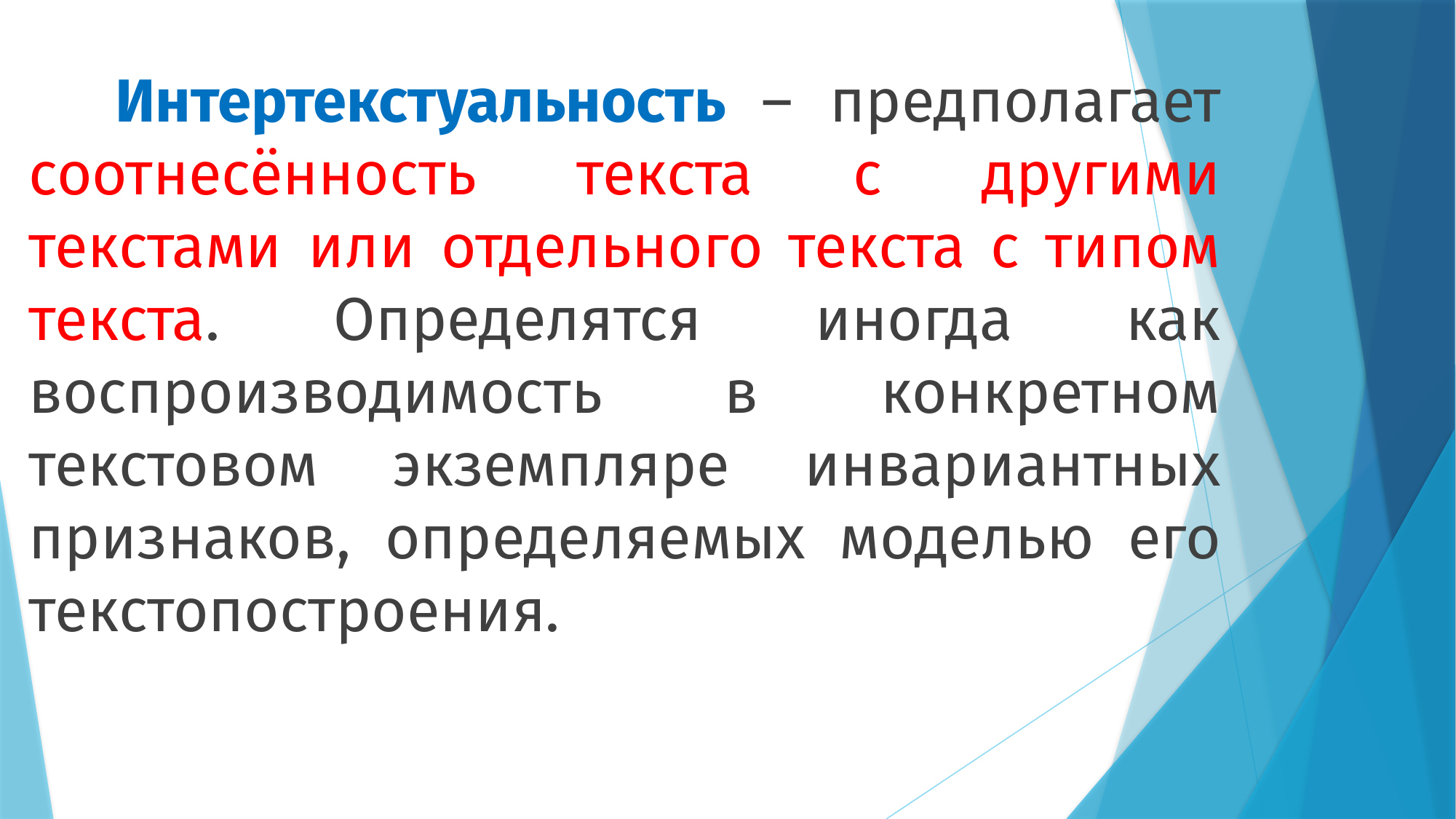

Интертекстуальность ― предполагает соотнесённость текста с другими текстами или отдельного текста с типом текста. Определятся иногда как воспроизводимость в конкретном текстовом экземпляре инвариантных признаков, определяемых моделью его текстопостроения.